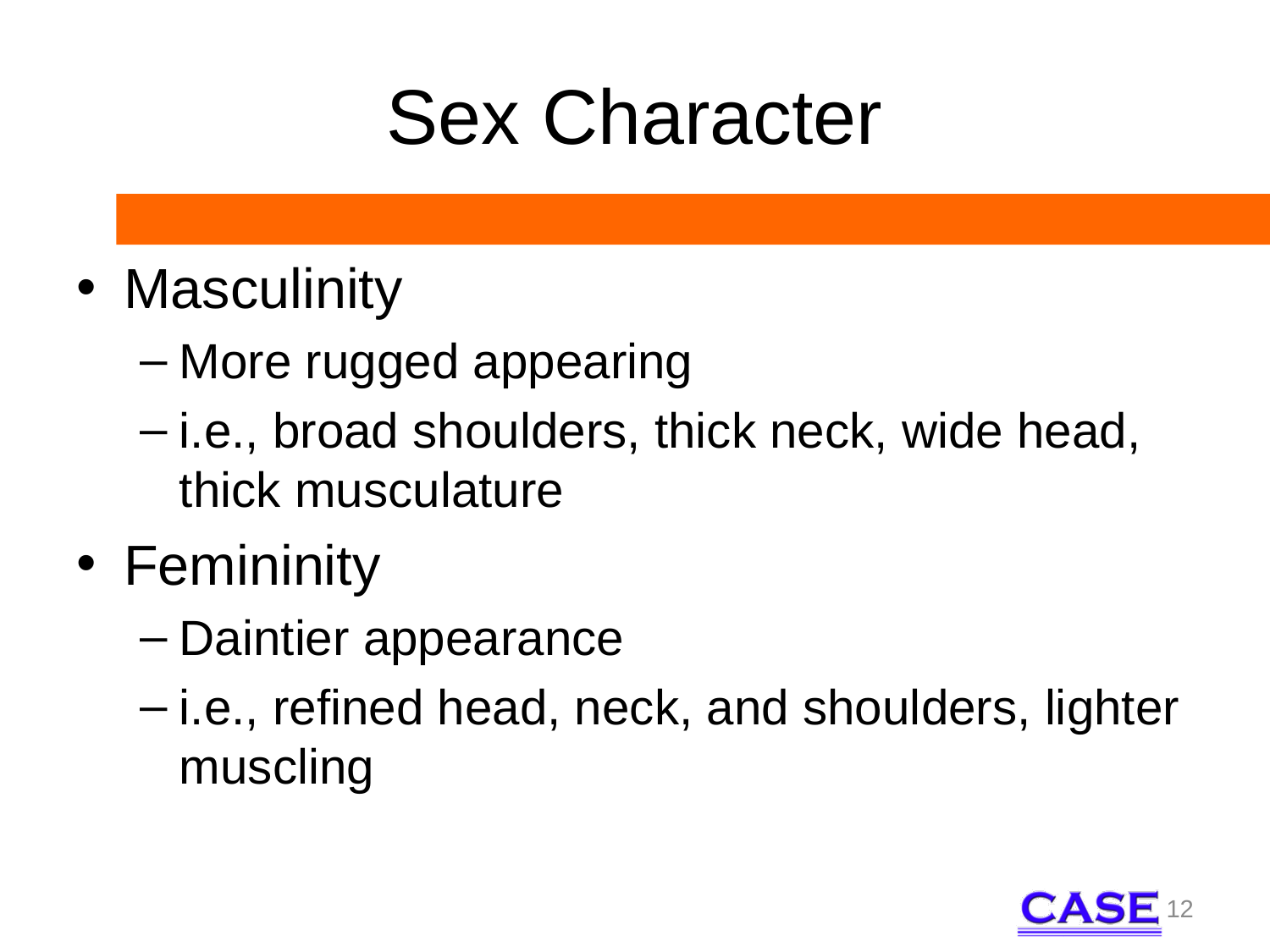

# Sex Character
Masculinity
More rugged appearing
i.e., broad shoulders, thick neck, wide head, thick musculature
Femininity
Daintier appearance
i.e., refined head, neck, and shoulders, lighter muscling
12